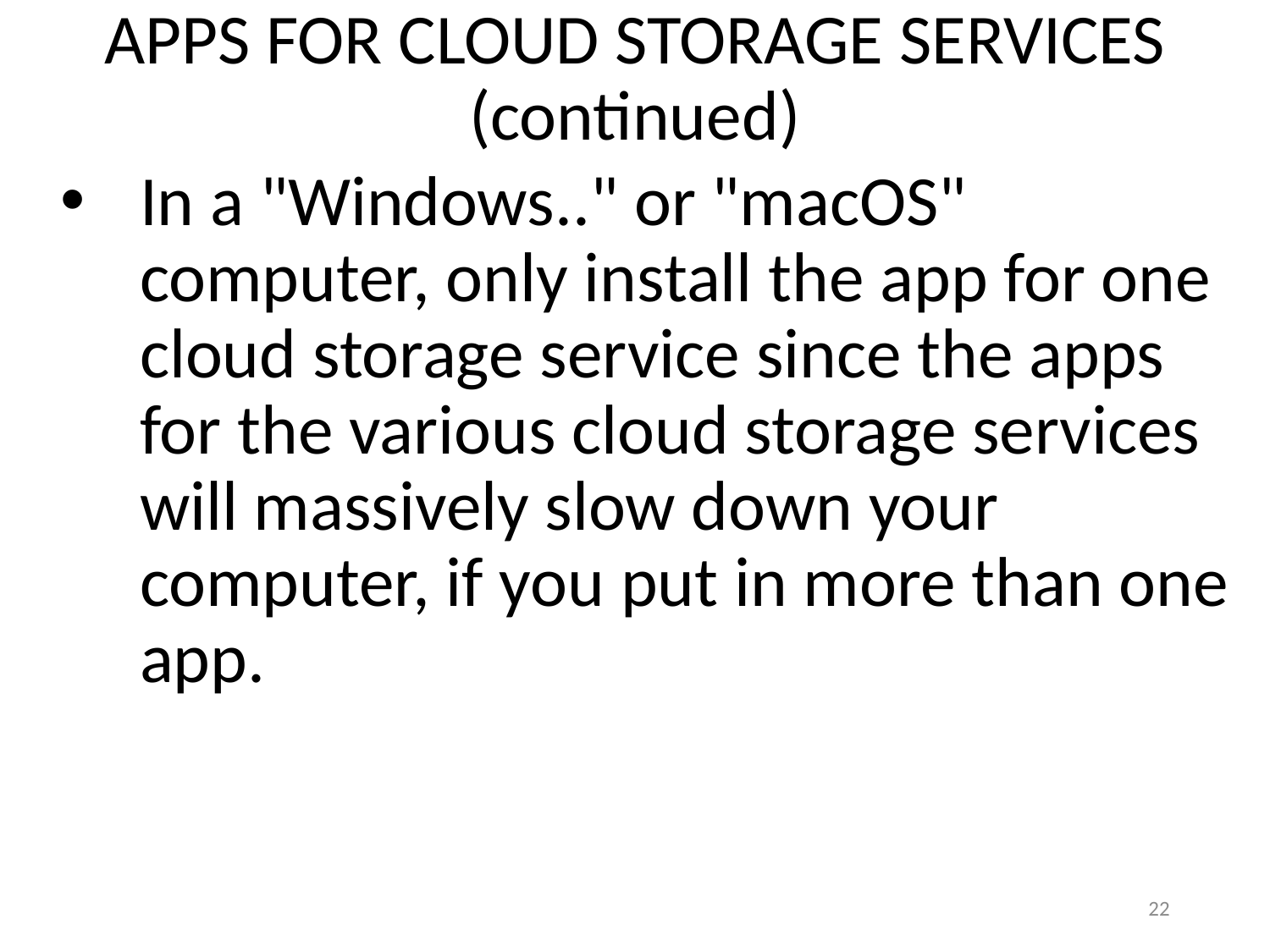

APPS FOR CLOUD STORAGE SERVICES (continued)
In a "Windows.." or "macOS" computer, only install the app for one cloud storage service since the apps for the various cloud storage services will massively slow down your computer, if you put in more than one app.
22
22